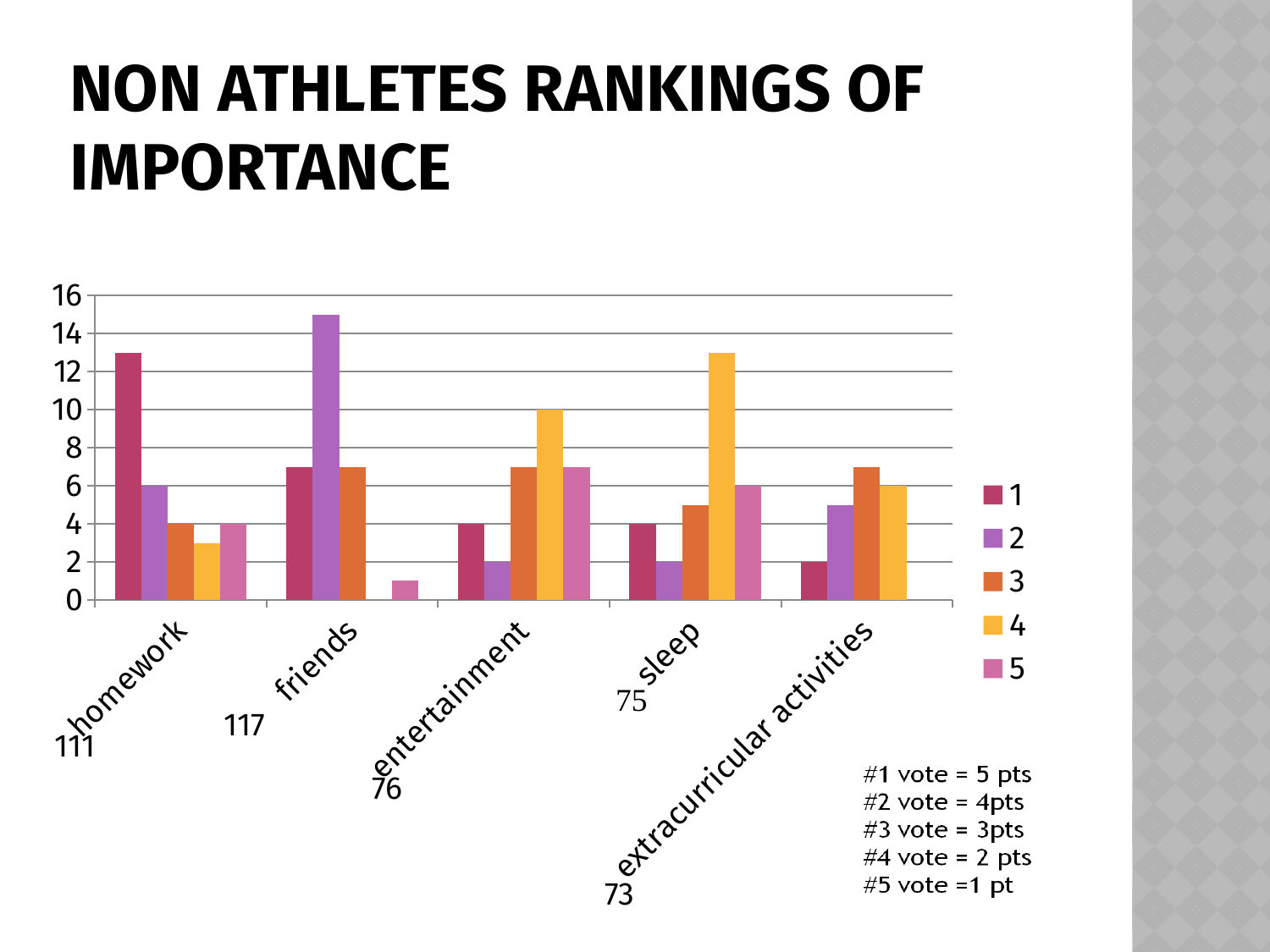

# Non athletes rankings of importance

### Chart

| Category | 1 | 2 | 3 | 4 | 5 |
|---|---|---|---|---|---|
| homework | 13.0 | 6.0 | 4.0 | 3.0 | 4.0 |
| friends | 7.0 | 15.0 | 7.0 | 0.0 | 1.0 |
| entertainment | 4.0 | 2.0 | 7.0 | 10.0 | 7.0 |
| sleep | 4.0 | 2.0 | 5.0 | 13.0 | 6.0 |
| extracurricular activities | 2.0 | 5.0 | 7.0 | 6.0 | None |
117
111
76
73